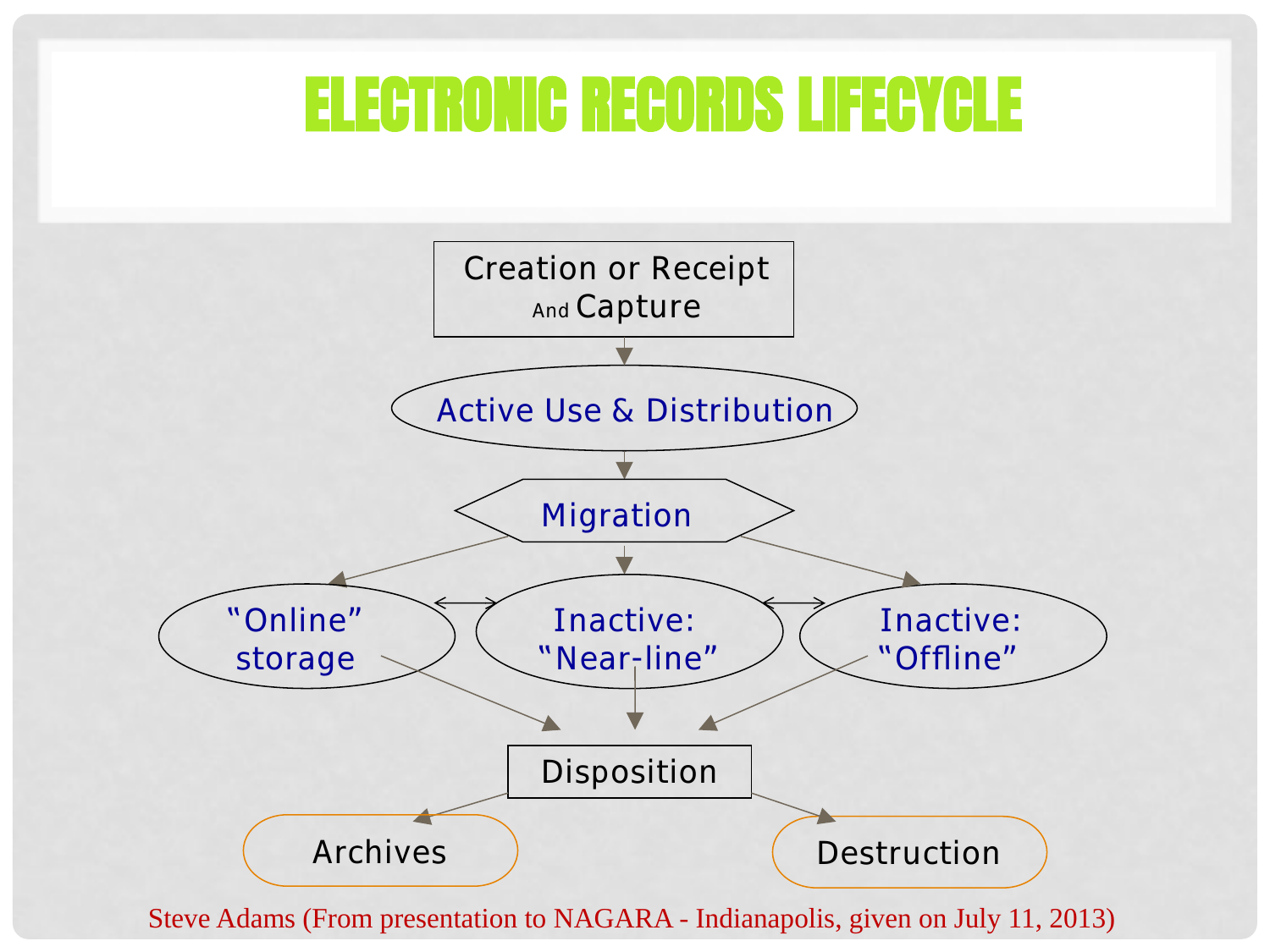

# Electronic Records Lifecycle

Creation or Receipt
And Capture

Active Use & Distribution

Migration

 “Online”
storage
Inactive:
“Near-line”
Inactive: “Offline”

Disposition

Destruction

Archives
Steve Adams (From presentation to NAGARA - Indianapolis, given on July 11, 2013)